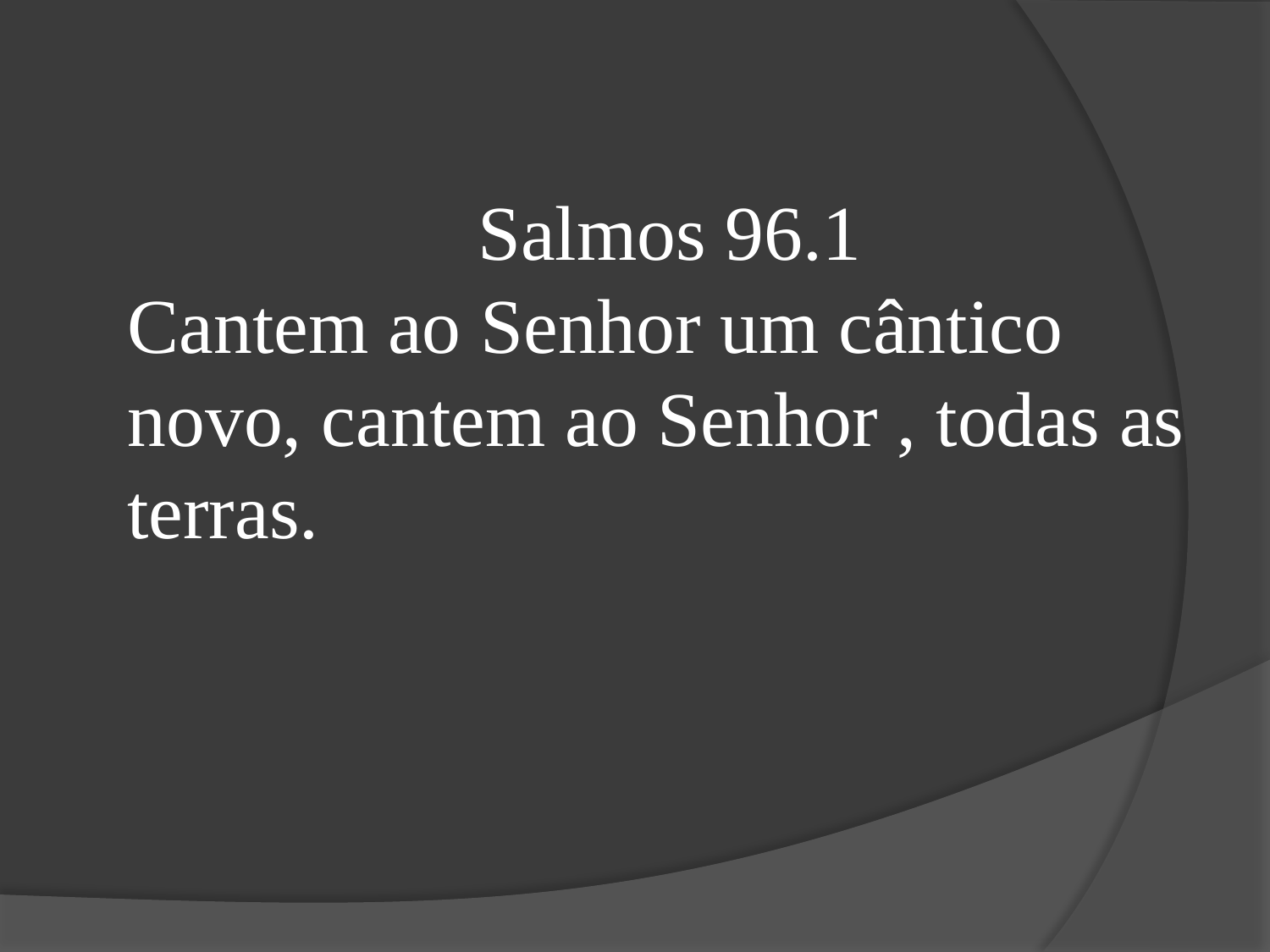

Salmos 96.1
Cantem ao Senhor um cântico novo, cantem ao Senhor , todas as terras.